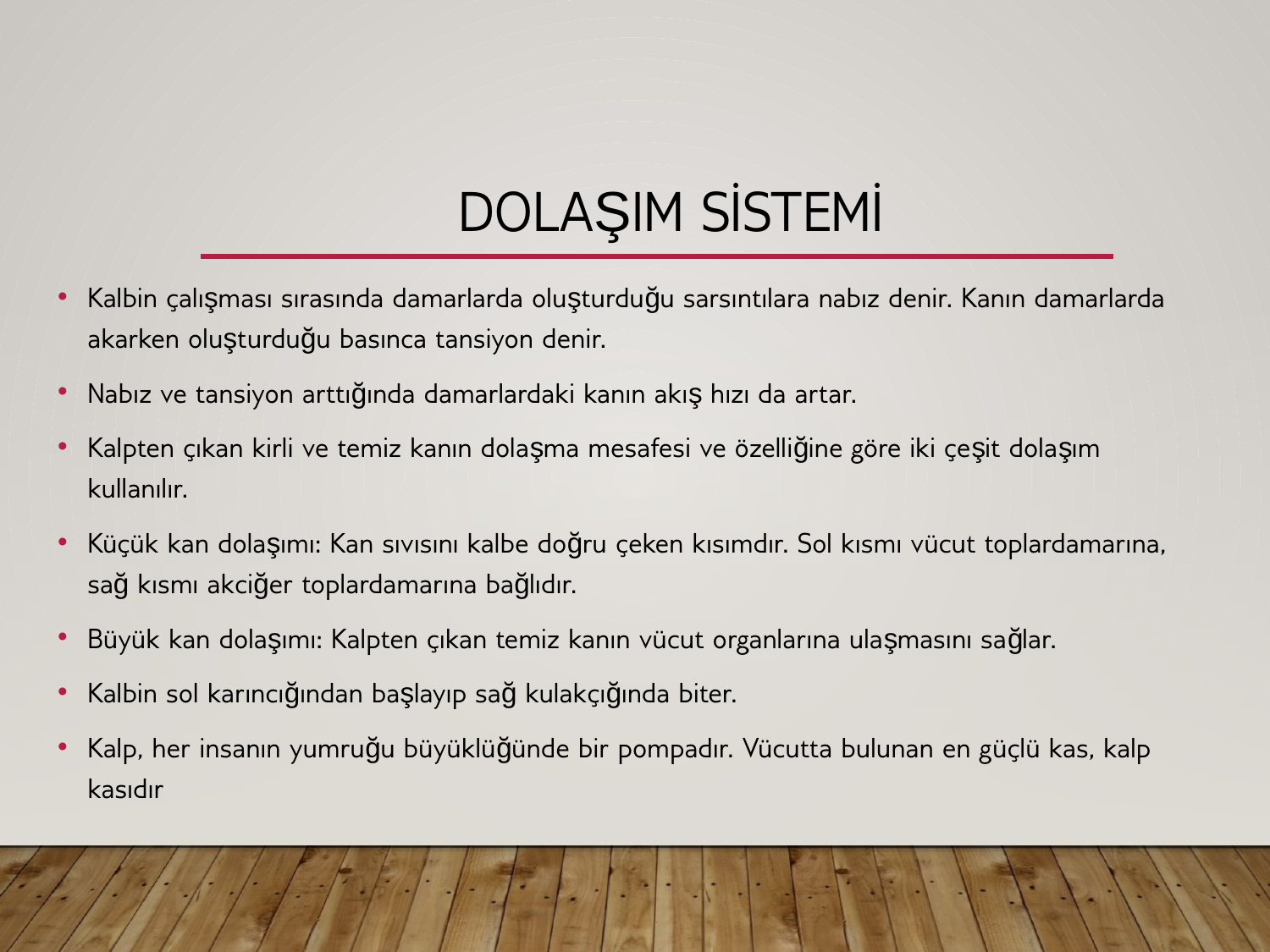

# DolaşIm SİSTEMİ
Kalbin çalışması sırasında damarlarda oluşturduğu sarsıntılara nabız denir. Kanın damarlarda akarken oluşturduğu basınca tansiyon denir.
Nabız ve tansiyon arttığında damarlardaki kanın akış hızı da artar.
Kalpten çıkan kirli ve temiz kanın dolaşma mesafesi ve özelliğine göre iki çeşit dolaşım kullanılır.
Küçük kan dolaşımı: Kan sıvısını kalbe doğru çeken kısımdır. Sol kısmı vücut toplardamarına, sağ kısmı akciğer toplardamarına bağlıdır.
Büyük kan dolaşımı: Kalpten çıkan temiz kanın vücut organlarına ulaşmasını sağlar.
Kalbin sol karıncığından başlayıp sağ kulakçığında biter.
Kalp, her insanın yumruğu büyüklüğünde bir pompadır. Vücutta bulunan en güçlü kas, kalp kasıdır